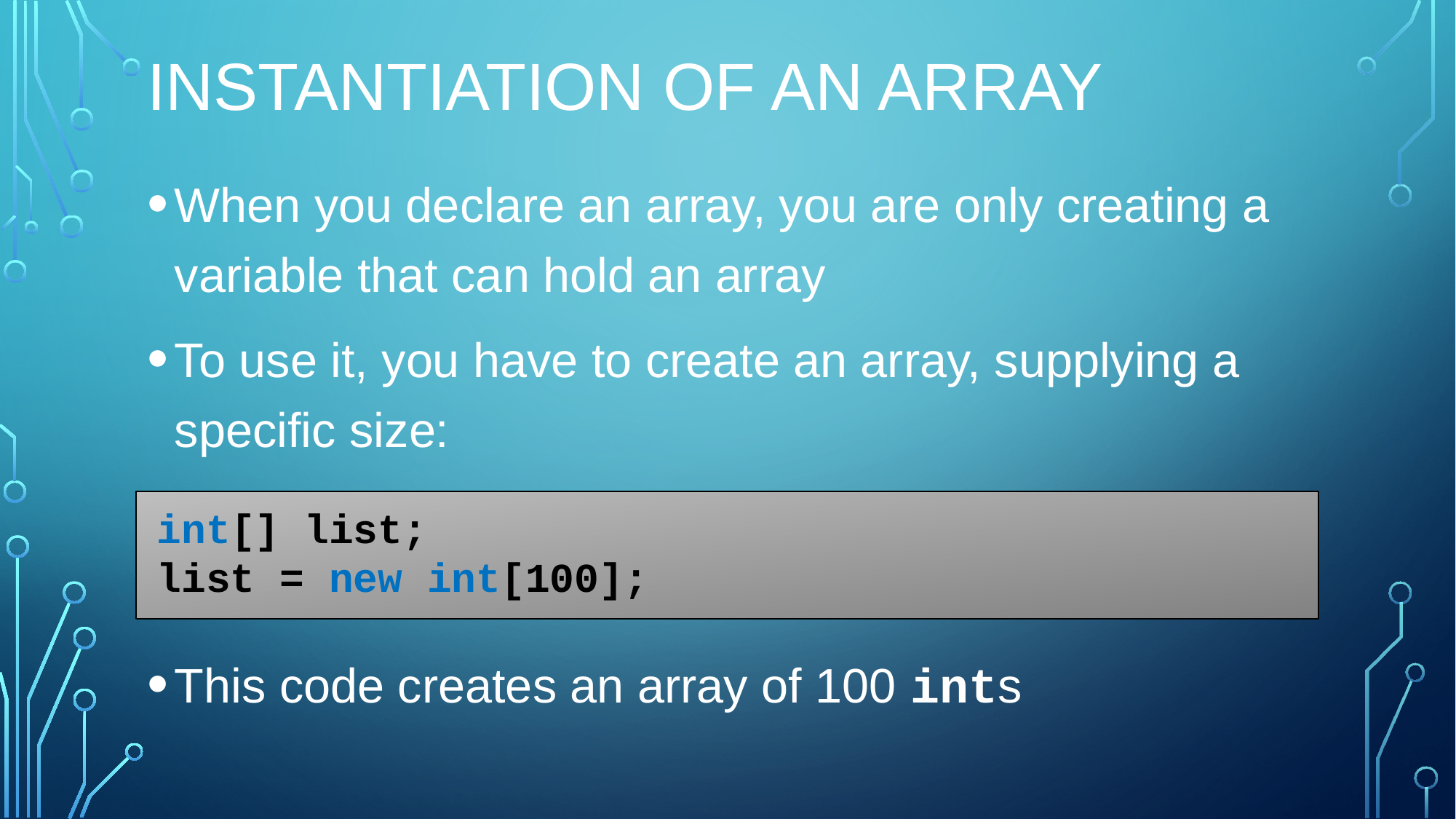

# Instantiation of an array
When you declare an array, you are only creating a variable that can hold an array
To use it, you have to create an array, supplying a specific size:

This code creates an array of 100 ints
int[] list;
list = new int[100];